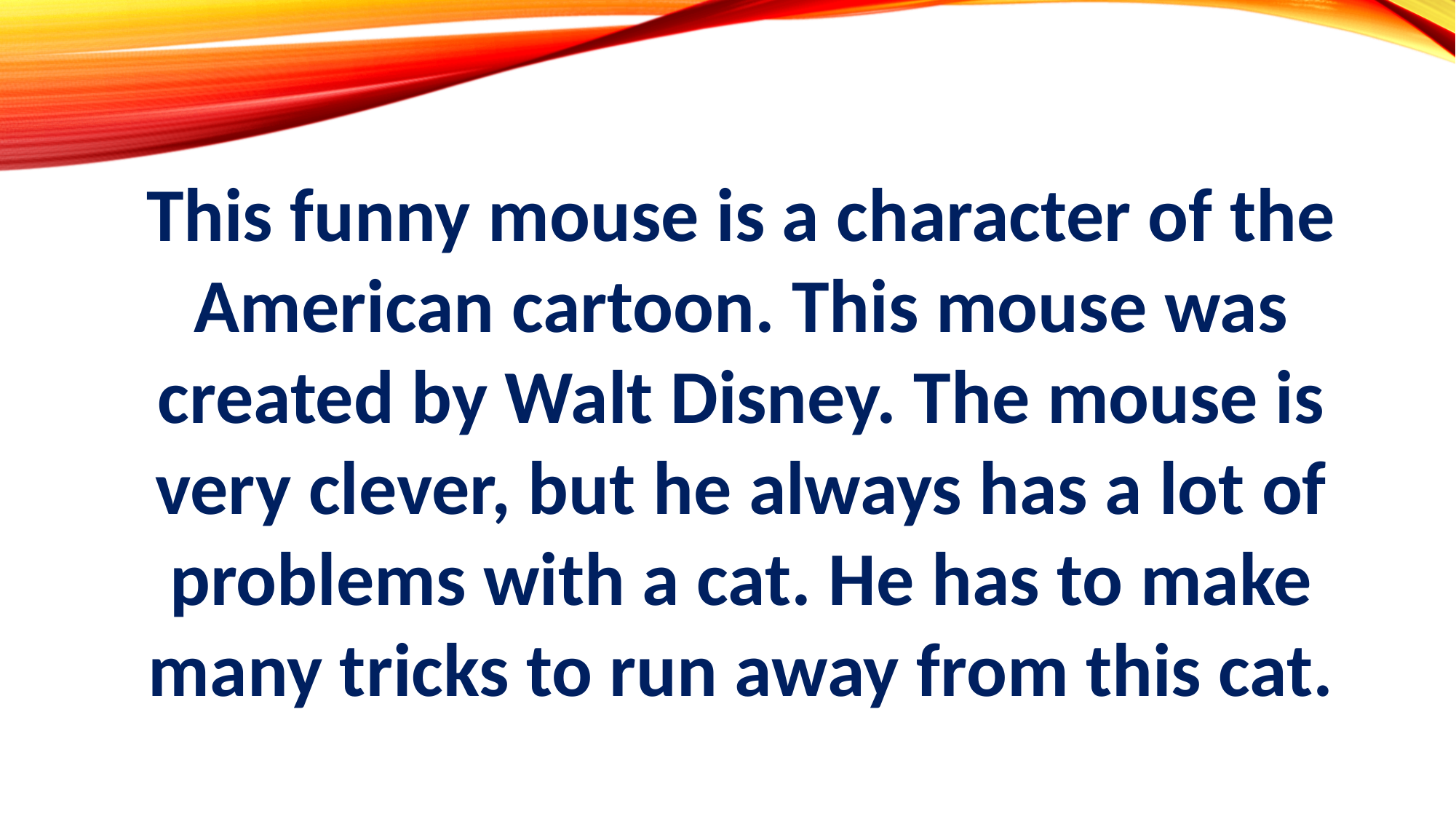

This funny mouse is a character of the American cartoon. This mouse was created by Walt Disney. The mouse is very clever, but he always has a lot of problems with a cat. He has to make many tricks to run away from this cat.